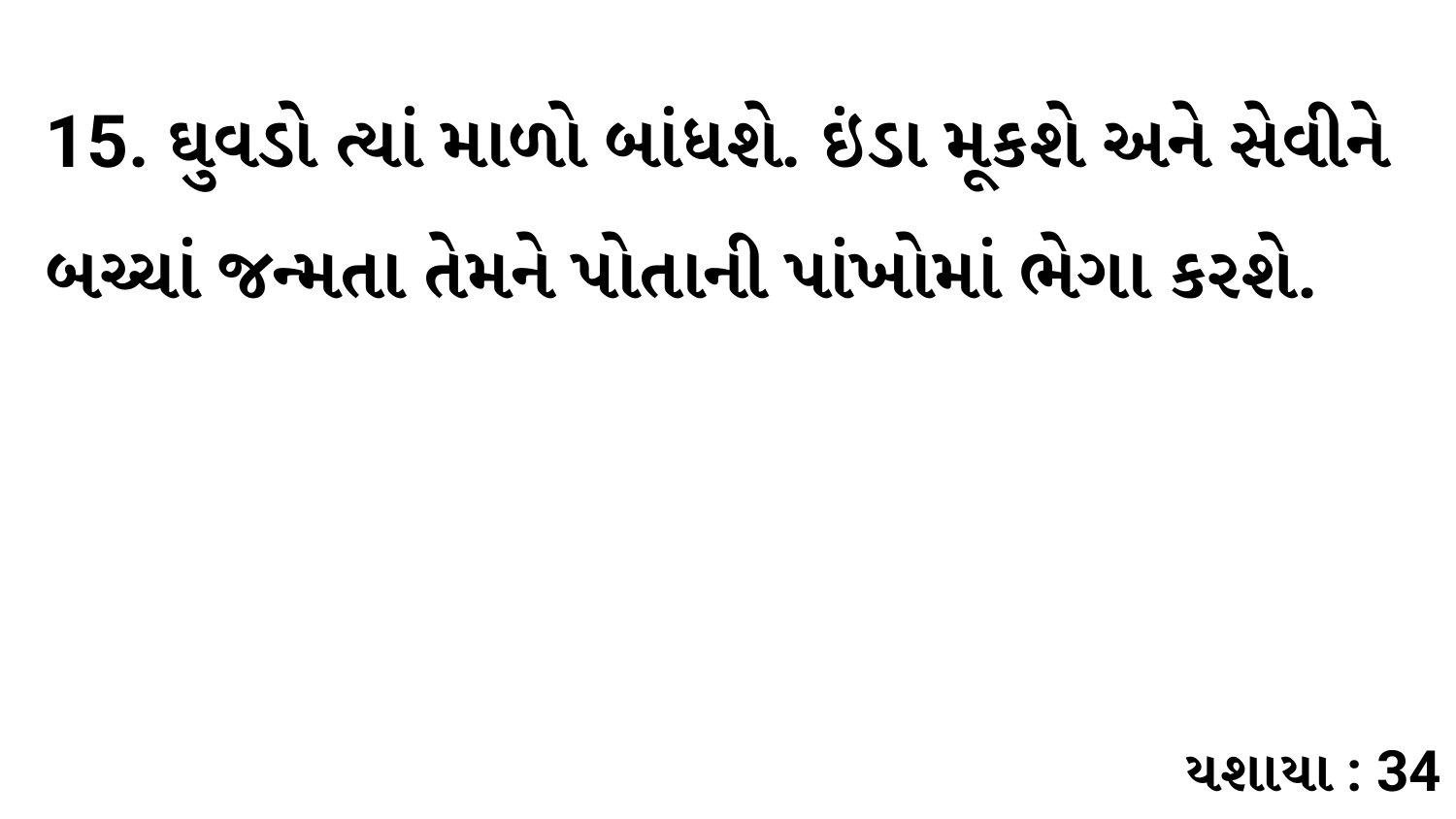

15. ઘુવડો ત્યાં માળો બાંધશે. ઇંડા મૂકશે અને સેવીને બચ્ચાં જન્મતા તેમને પોતાની પાંખોમાં ભેગા કરશે.
યશાયા : 34